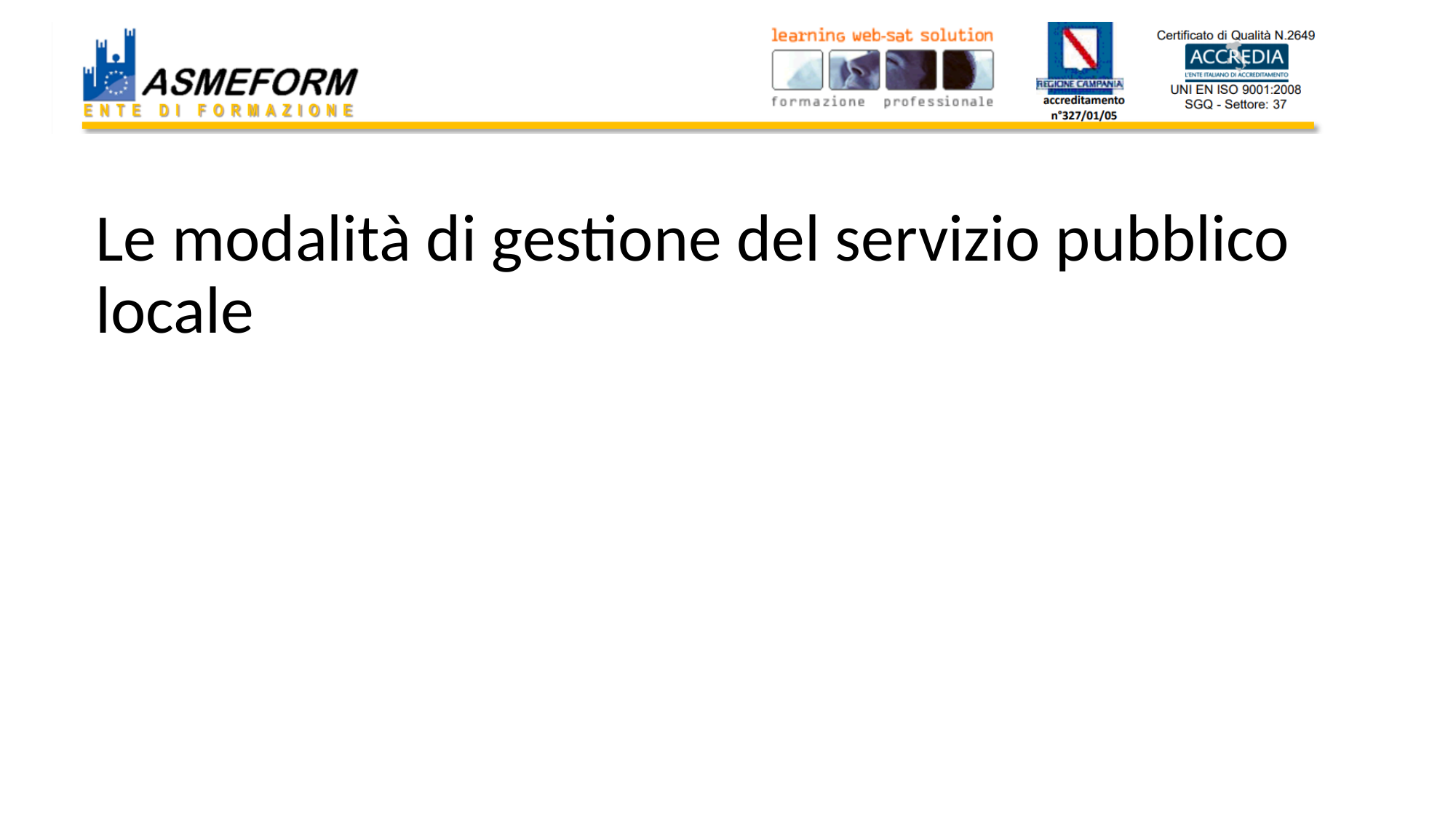

# Le modalità di gestione del servizio pubblico locale